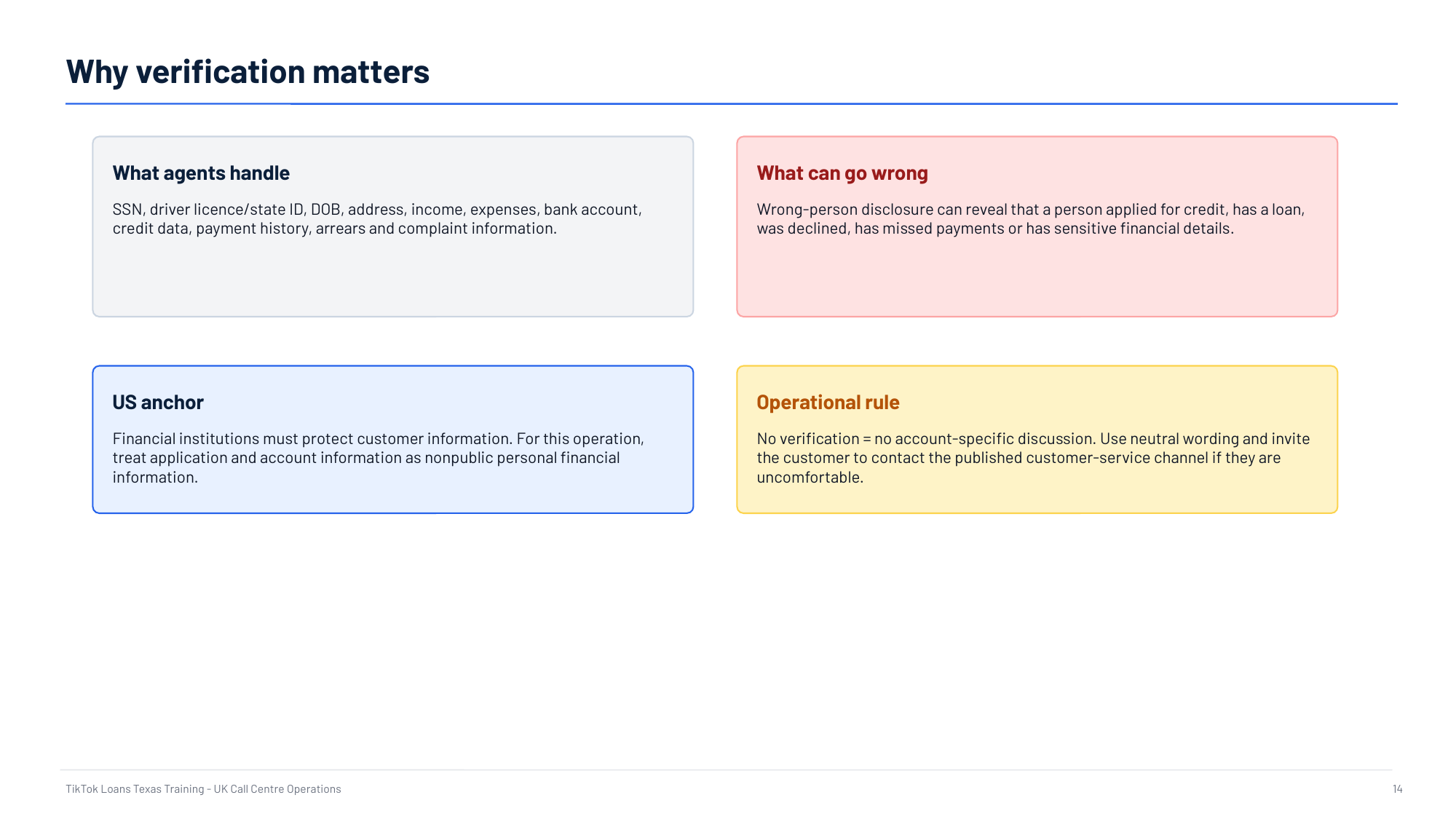

Why verification matters

What agents handle
What can go wrong
SSN, driver licence/state ID, DOB, address, income, expenses, bank account, credit data, payment history, arrears and complaint information.
Wrong-person disclosure can reveal that a person applied for credit, has a loan, was declined, has missed payments or has sensitive financial details.

US anchor
Operational rule
Financial institutions must protect customer information. For this operation, treat application and account information as nonpublic personal financial information.
No verification = no account-specific discussion. Use neutral wording and invite the customer to contact the published customer-service channel if they are uncomfortable.

TikTok Loans Texas Training - UK Call Centre Operations
14